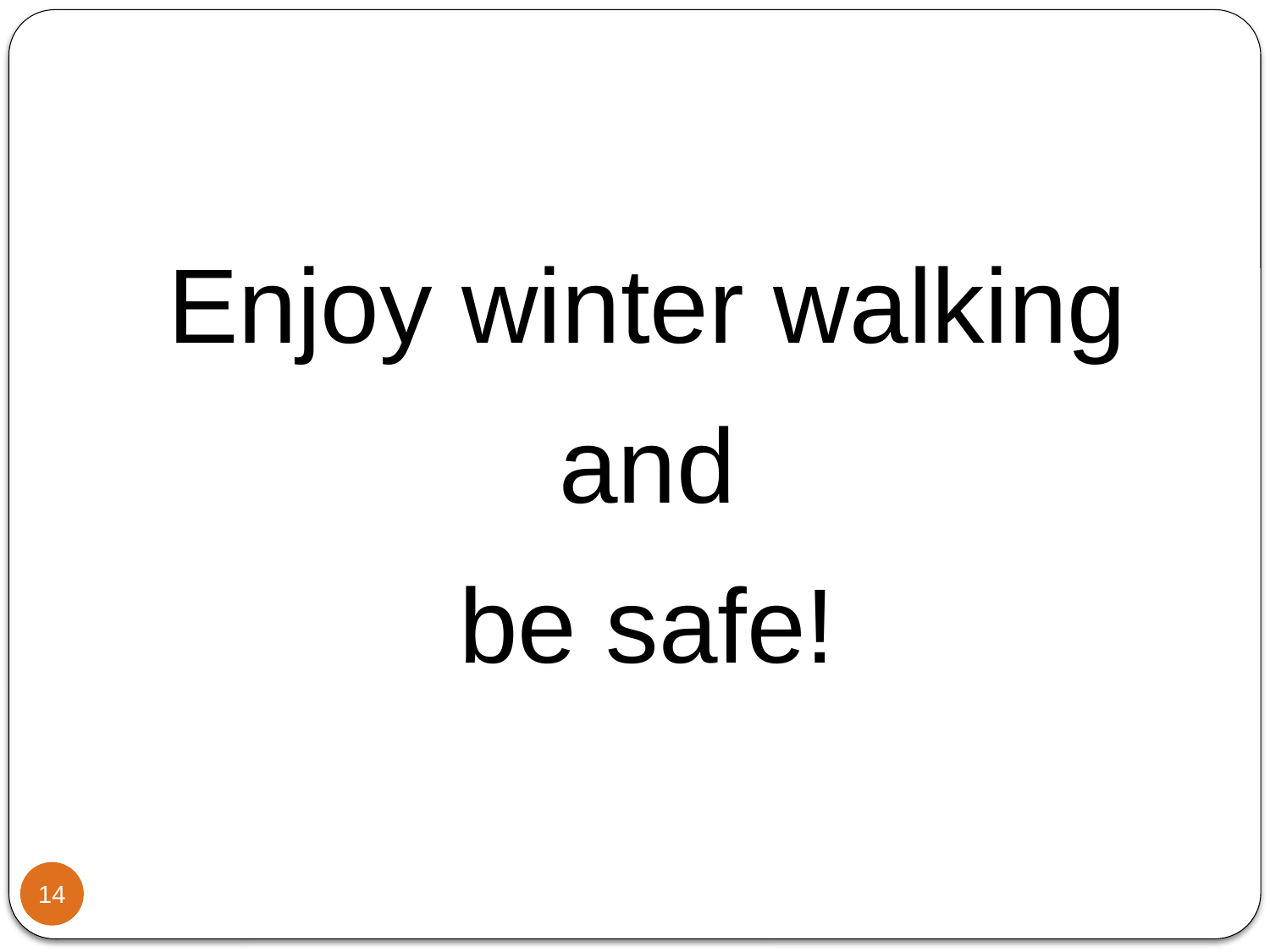

Enjoy winter walking
 and
be safe!

14